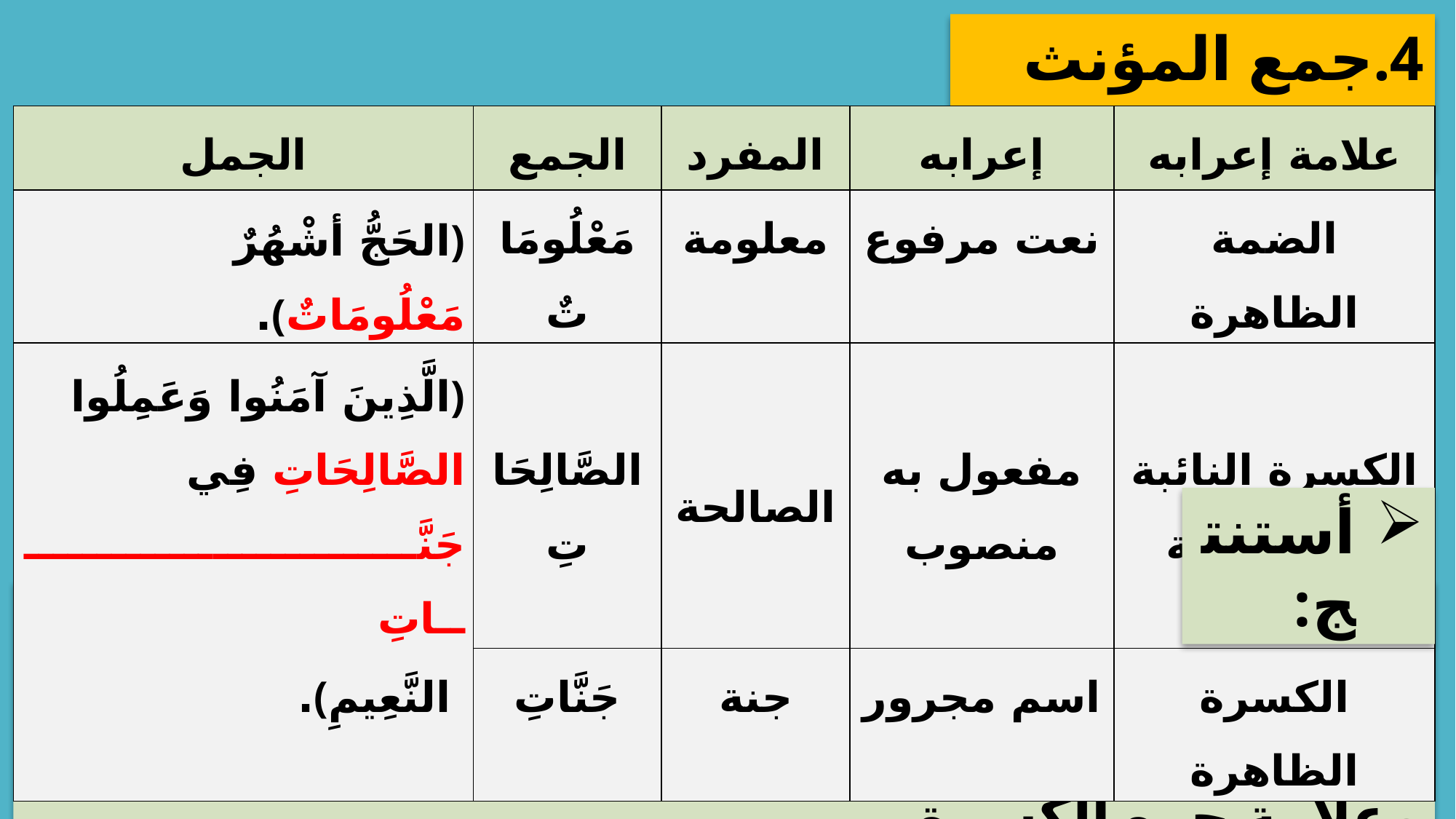

4.	جمع المؤنث السالم:
| الجمل | الجمع | المفرد | إعرابه | علامة إعرابه |
| --- | --- | --- | --- | --- |
| ﴿الحَجُّ أشْهُرٌ مَعْلُومَاتٌ﴾. | مَعْلُومَاتٌ | معلومة | نعت مرفوع | الضمة الظاهرة |
| ﴿الَّذِينَ آمَنُوا وَعَمِلُوا الصَّالِحَاتِ فِي جَنَّـــــــــــــــــــــــــــــاتِ | الصَّالِحَاتِ | الصالحة | مفعول به منصوب | الكسرة النائبة عن الفتحة |
| النَّعِيمِ﴾. | جَنَّاتِ | جنة | اسم مجرور | الكسرة الظاهرة |
أستنتج:
جمع المؤنث السالم اسم يدل على أكثر من اثنتين بزيادة ألف وتاء مبسوطة على مفرده، فتكون علامة رفعه الضمة، وعلامة نصبه الكسرة النائبة عن الفتحة، وعلامة جره الكسرة.